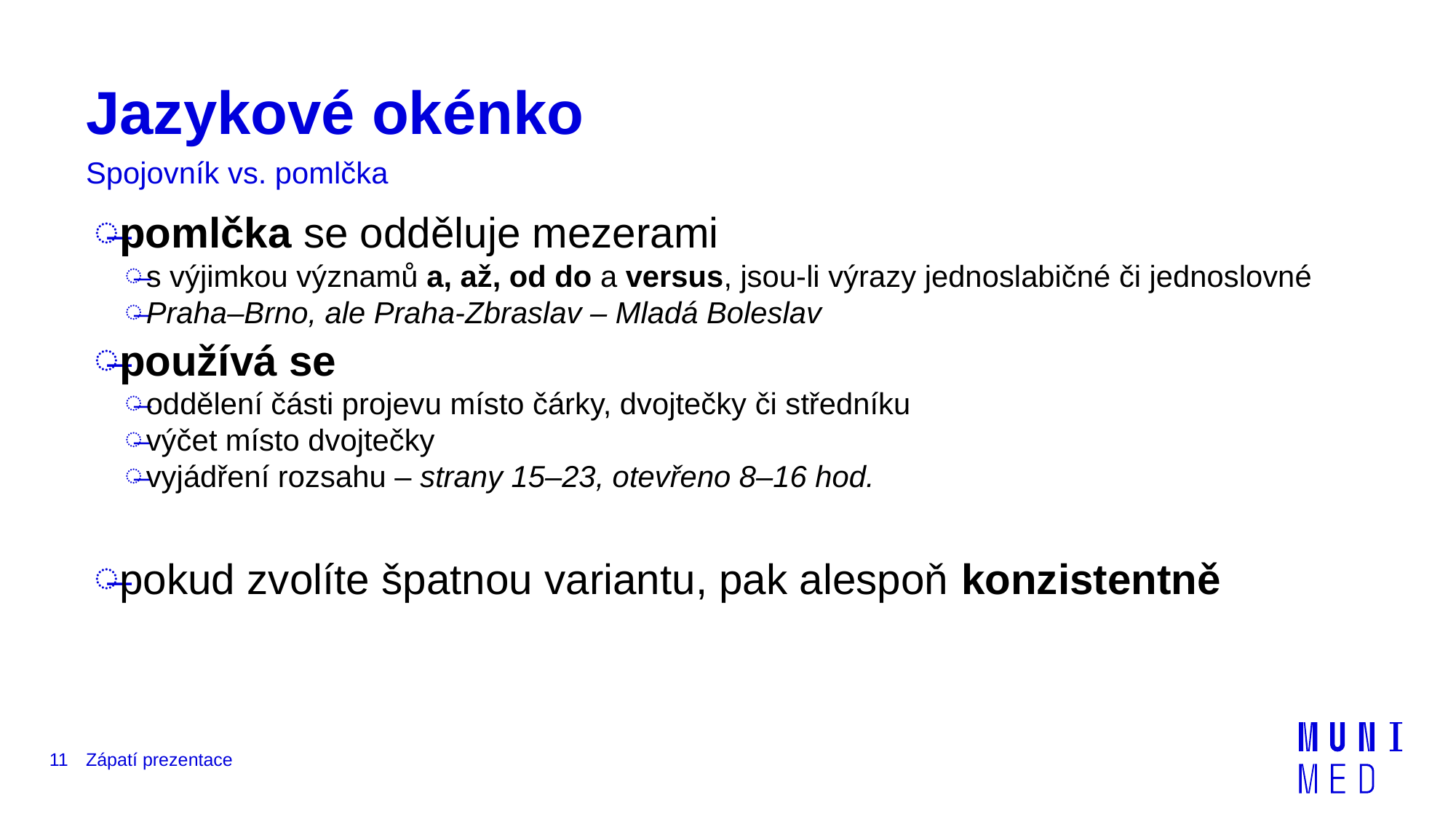

# Jazykové okénko
Spojovník vs. pomlčka
pomlčka se odděluje mezerami
s výjimkou významů a, až, od do a versus, jsou-li výrazy jednoslabičné či jednoslovné
Praha–Brno, ale Praha-Zbraslav – Mladá Boleslav
používá se
oddělení části projevu místo čárky, dvojtečky či středníku
výčet místo dvojtečky
vyjádření rozsahu – strany 15–23, otevřeno 8–16 hod.

pokud zvolíte špatnou variantu, pak alespoň konzistentně

11
Zápatí prezentace